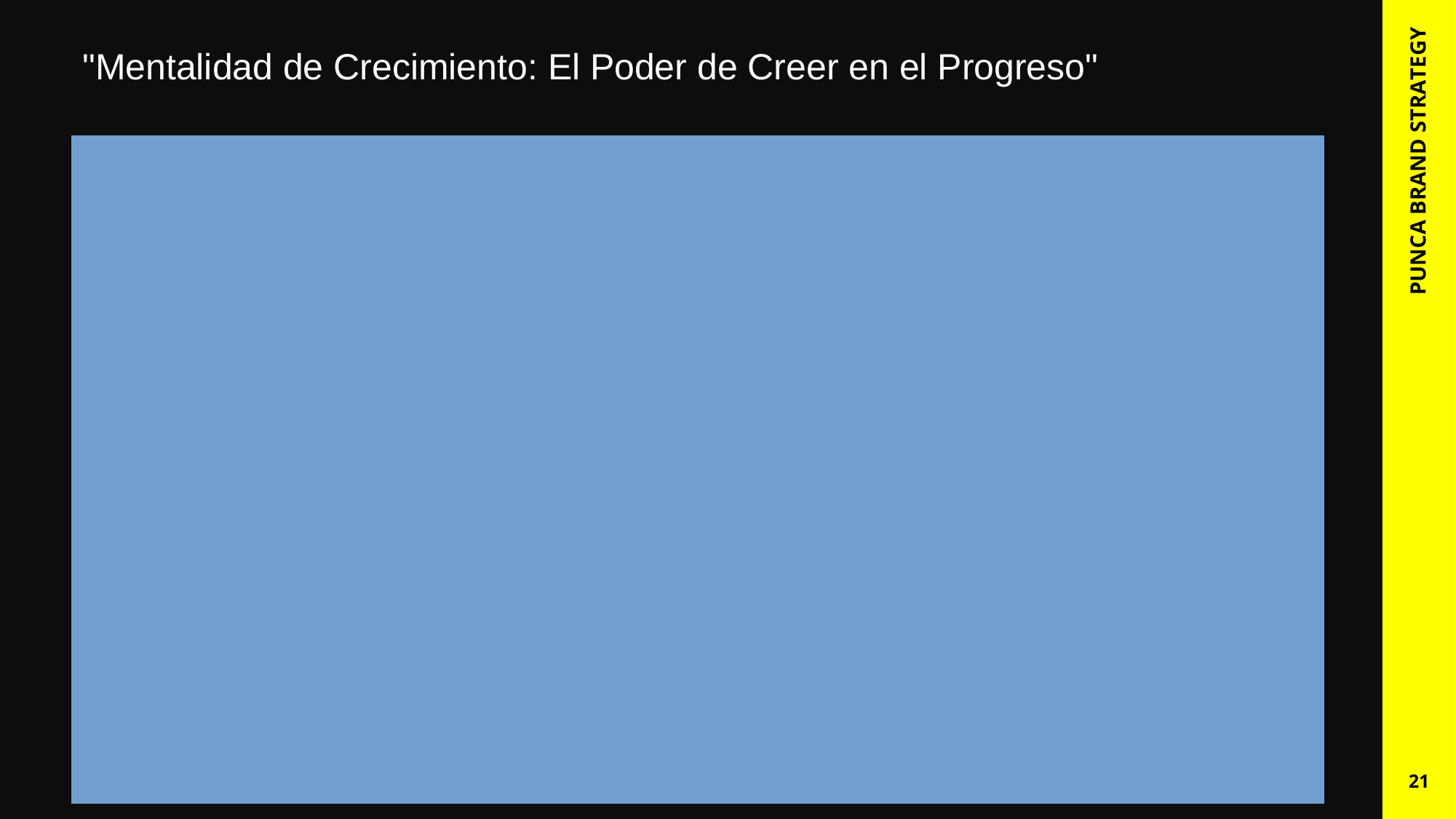

# "Mentalidad de Crecimiento: El Poder de Creer en el Progreso"
Definición de mentalidad de crecimiento:
Según Dweck (2006), es la creencia de que nuestras habilidades pueden desarrollarse con esfuerzo, práctica y perseverancia.
Características de una mentalidad de crecimiento:
Ver los desafíos como oportunidades.
Aprender de los errores y la crítica constructiva.
Persistir frente a las dificultades.
Comparación con la mentalidad fija:
Mentalidad fija: Creencia de que las habilidades son innatas e inmutables.
Mentalidad de crecimiento: Confianza en la capacidad de evolucionar.
Estrategias para fomentarla:
Establecer metas alcanzables y celebrar los avances.
Replantar el fracaso como aprendizaje.

PUNCA BRAND STRATEGY
21